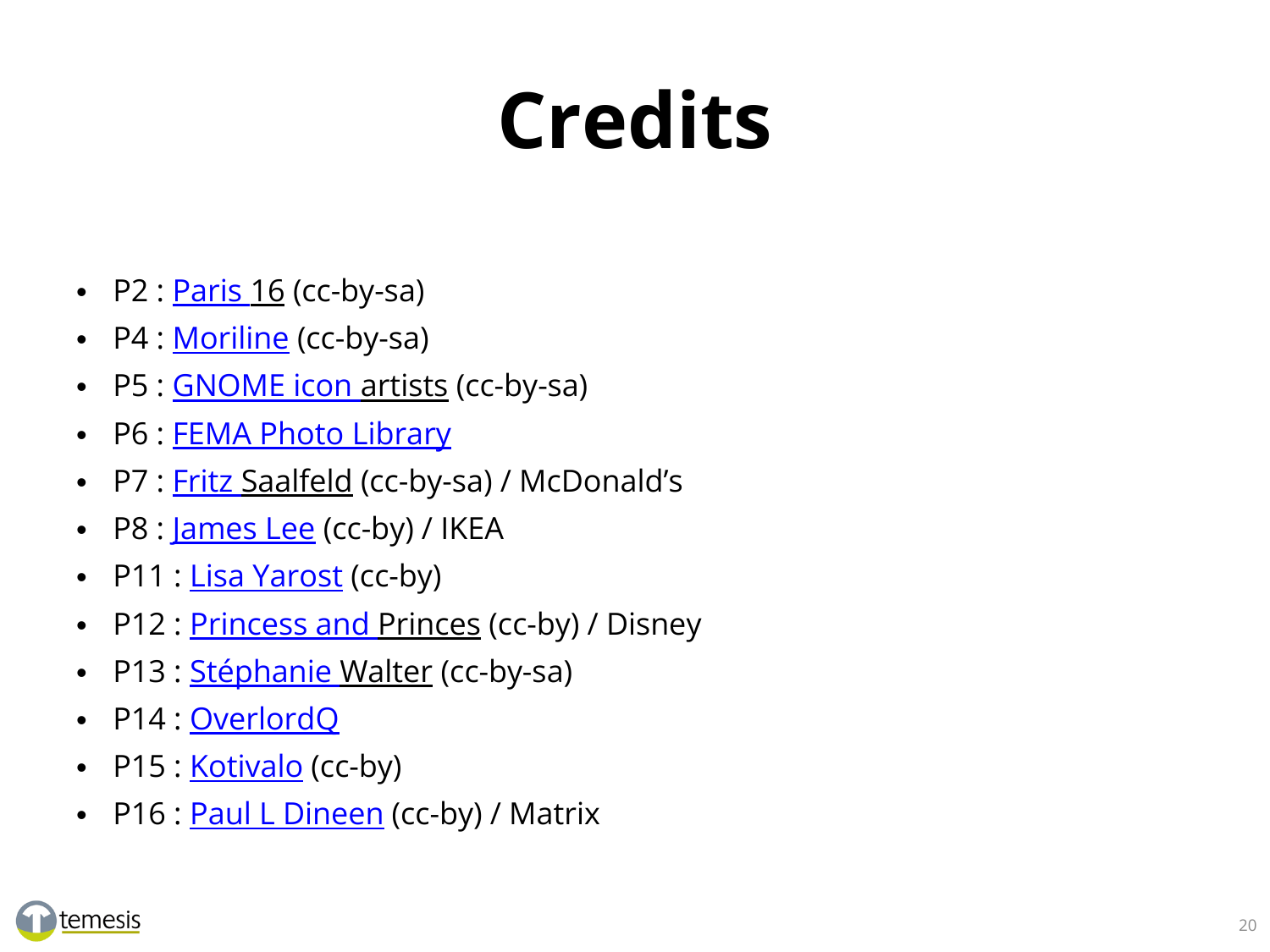

# Credits

P2 : Paris 16 (cc-by-sa)
P4 : Moriline (cc-by-sa)
P5 : GNOME icon artists (cc-by-sa)
P6 : FEMA Photo Library
P7 : Fritz Saalfeld (cc-by-sa) / McDonald’s
P8 : James Lee (cc-by) / IKEA
P11 : Lisa Yarost (cc-by)
P12 : Princess and Princes (cc-by) / Disney
P13 : Stéphanie Walter (cc-by-sa)
P14 : OverlordQ
P15 : Kotivalo (cc-by)
P16 : Paul L Dineen (cc-by) / Matrix

20